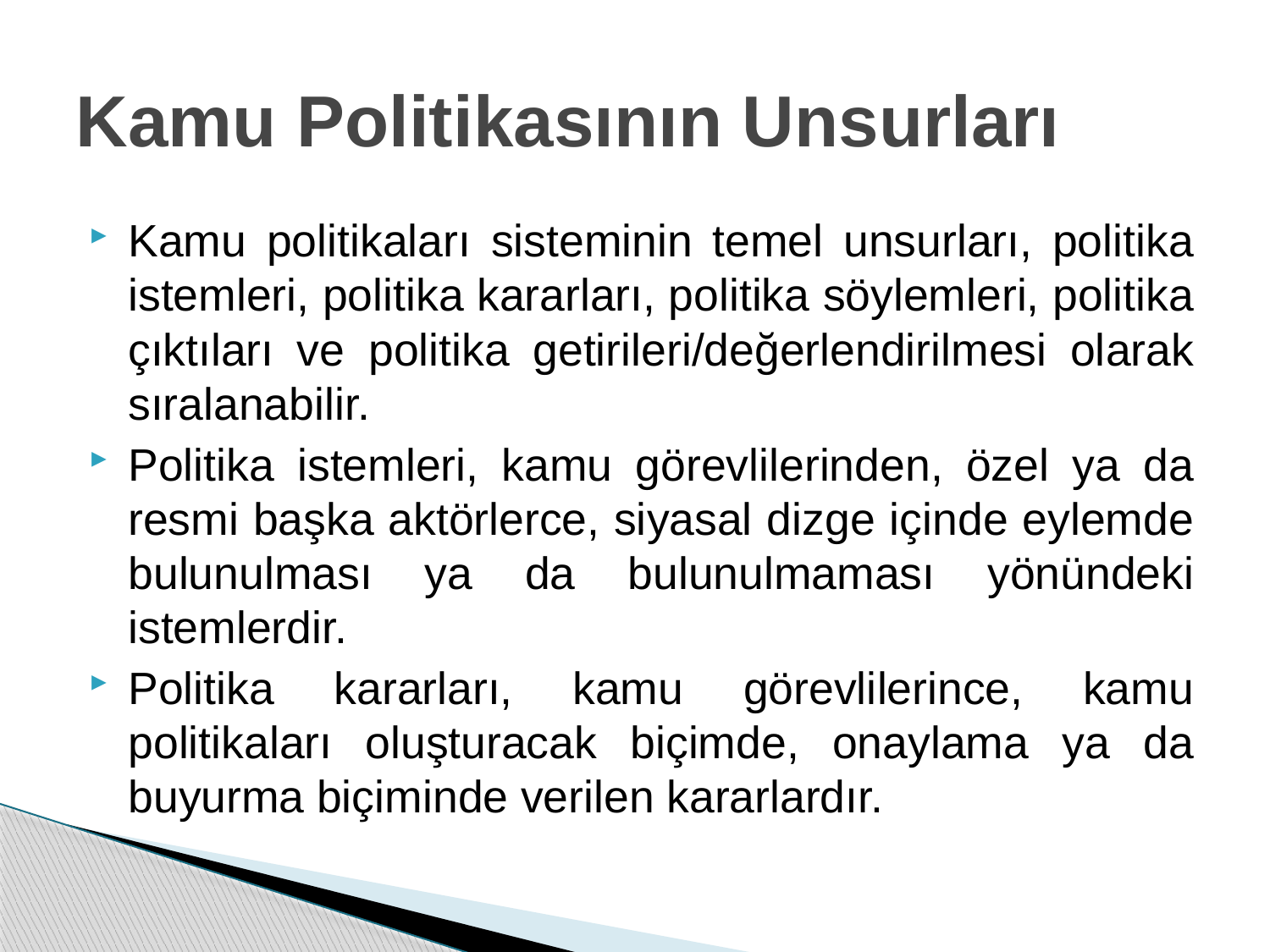

# Kamu Politikasının Unsurları
Kamu politikaları sisteminin temel unsurları, politika istemleri, politika kararları, politika söylemleri, politika çıktıları ve politika getirileri/değerlendirilmesi olarak sıralanabilir.
Politika istemleri, kamu görevlilerinden, özel ya da resmi başka aktörlerce, siyasal dizge içinde eylemde bulunulması ya da bulunulmaması yönündeki istemlerdir.
Politika kararları, kamu görevlilerince, kamu politikaları oluşturacak biçimde, onaylama ya da buyurma biçiminde verilen kararlardır.